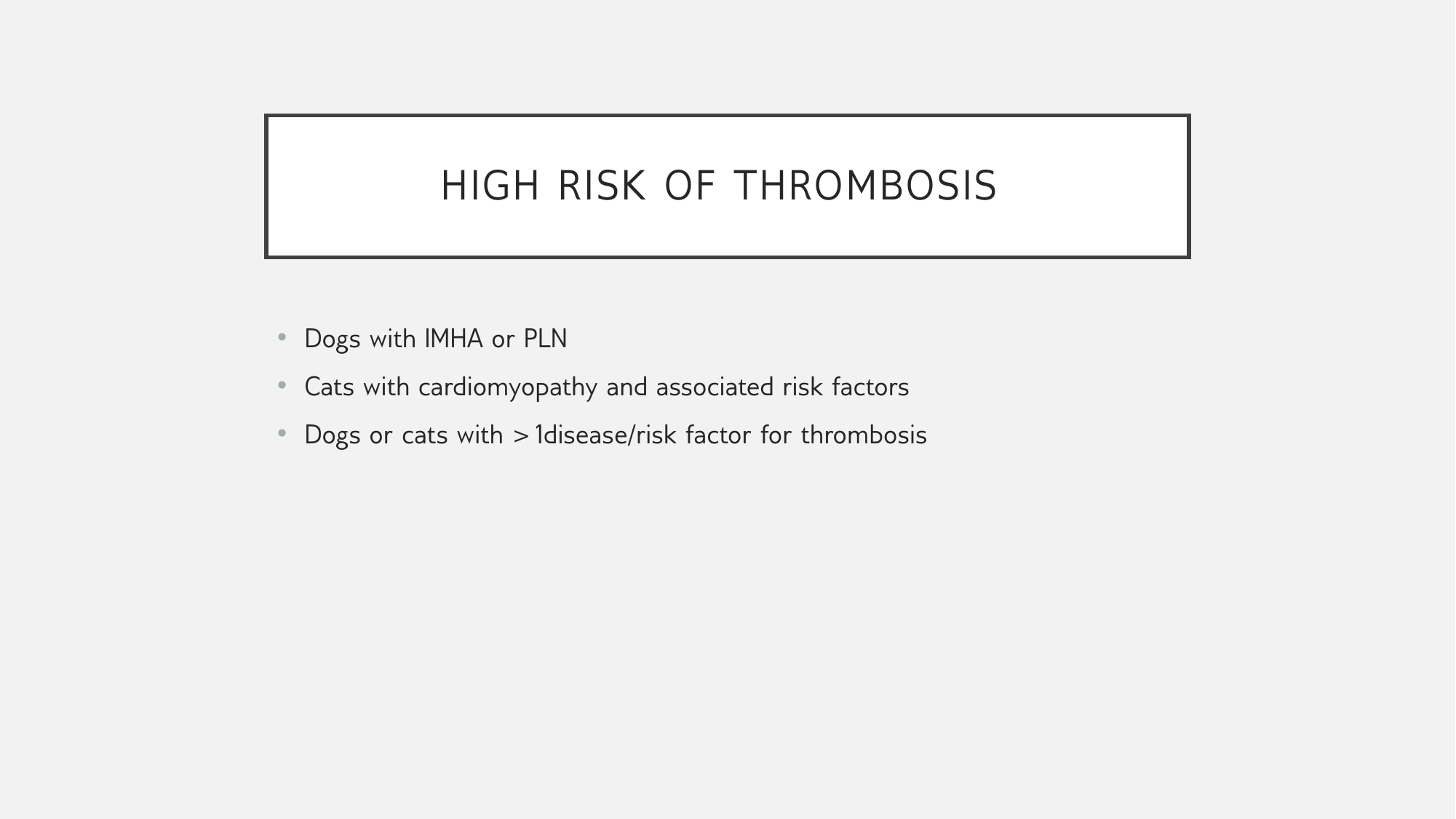

# High Risk of Thrombosis
Dogs with IMHA or PLN
Cats with cardiomyopathy and associated risk factors
Dogs or cats with > 1disease/risk factor for thrombosis